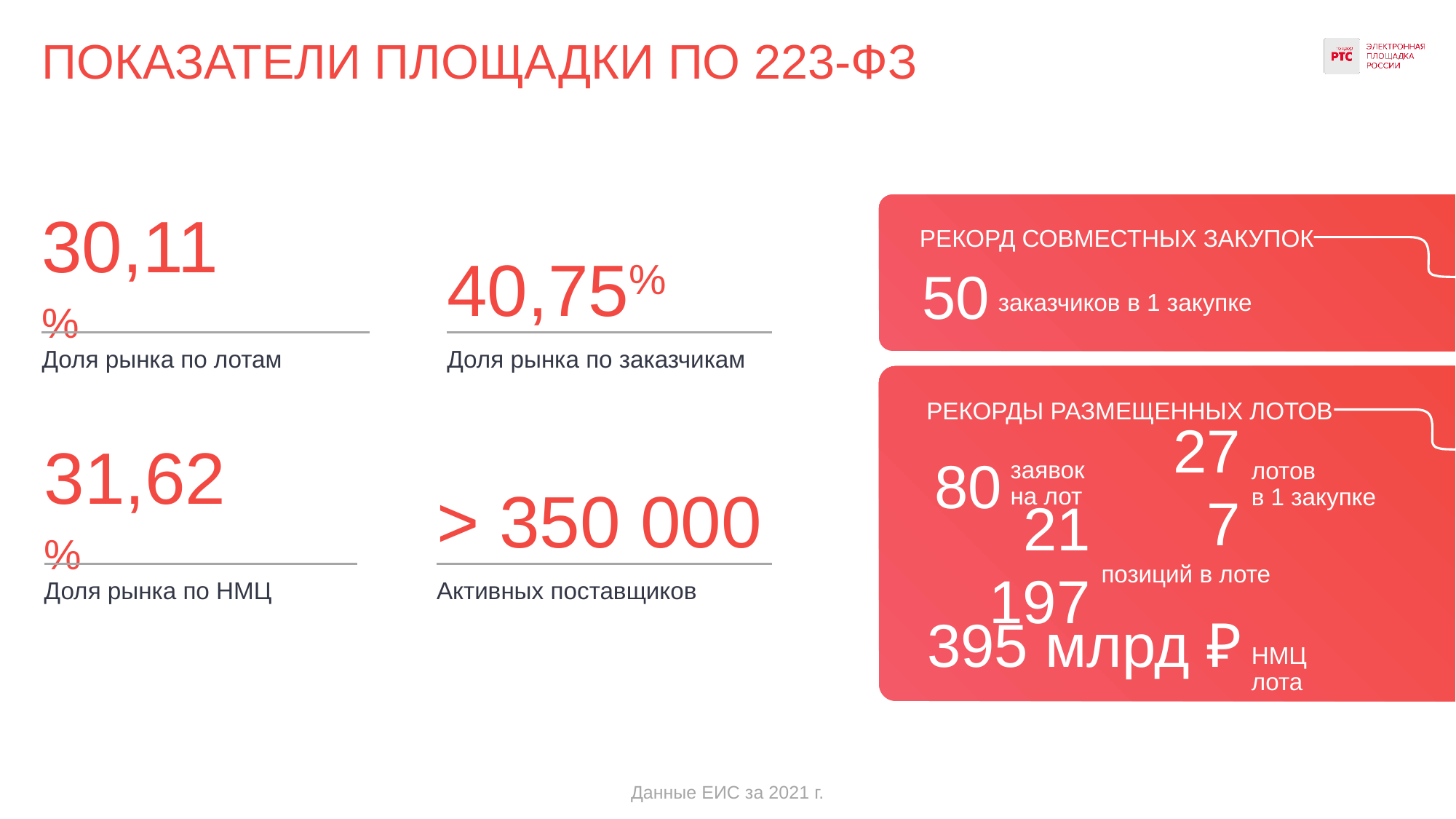

# ПОКАЗАТЕЛИ ПЛОЩАДКИ ПО 223-ФЗ
РЕКОРД СОВМЕСТНЫХ ЗАКУПОК

30,11%
40,75%

50
заказчиков в 1 закупке
Доля рынка по лотам
Доля рынка по заказчикам
 РЕКОРДЫ РАЗМЕЩЕННЫХ ЛОТОВ

80
277
заявок
на лот
лотов
в 1 закупке
31,62%
> 350 000
21 197
позиций в лоте
Доля рынка по НМЦ
Активных поставщиков
395 млрд ₽
НМЦ лота
Данные ЕИС за 2021 г.